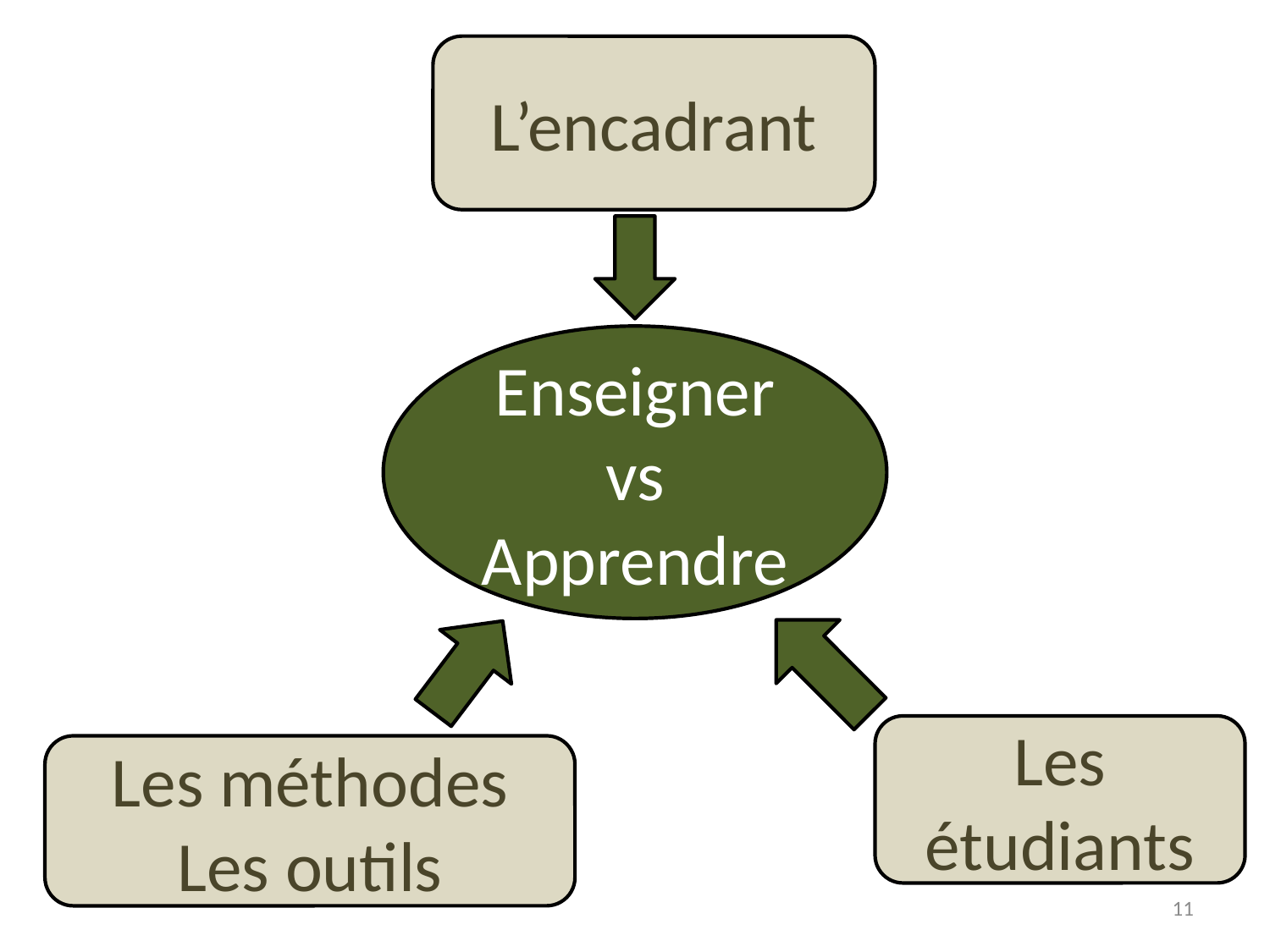

L’encadrant

Enseigner vs Apprendre

Les étudiants
Les méthodes
Les outils
11